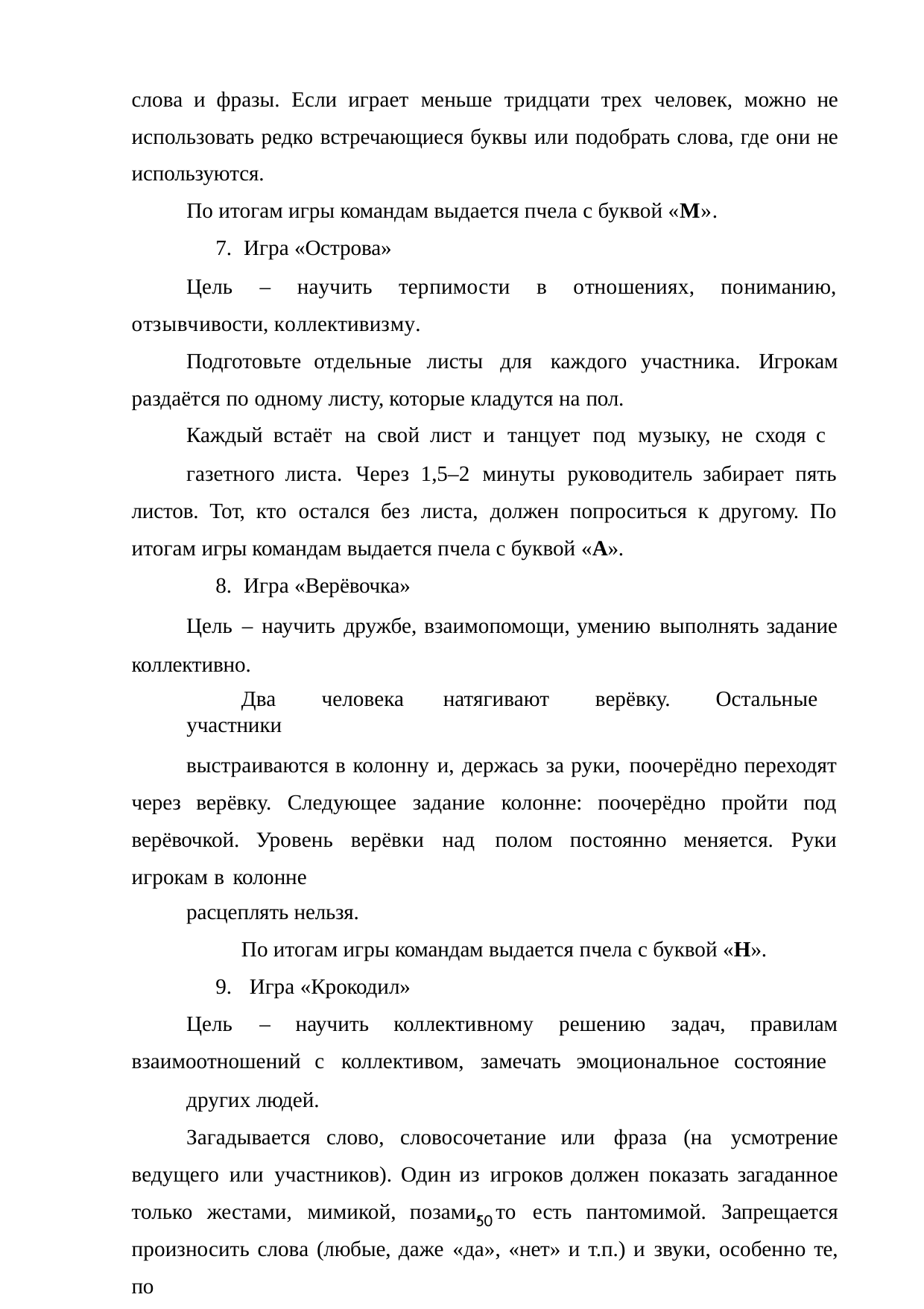

слова и фразы. Если играет меньше тридцати трех человек, можно не использовать редко встречающиеся буквы или подобрать слова, где они не используются.
По итогам игры командам выдается пчела с буквой «М».
Игра «Острова»
Цель – научить терпимости в отношениях, пониманию, отзывчивости, коллективизму.
Подготовьте отдельные листы  для  каждого участника.  Игрокам раздаётся по одному листу, которые кладутся на пол.
Каждый встаёт на свой лист и танцует под музыку, не сходя с
газетного листа. Через 1,5–2 минуты руководитель забирает пять листов. Тот, кто остался без листа, должен попроситься к другому. По итогам игры командам выдается пчела с буквой «А».
Игра «Верёвочка»
Цель – научить дружбе, взаимопомощи, умению выполнять задание коллективно.
Два   человека  натягивают   верёвку.   Остальные  участники
выстраиваются в колонну и, держась за руки, поочерёдно переходят через верёвку. Следующее задание колонне: поочерёдно пройти под верёвочкой. Уровень верёвки над полом постоянно меняется. Руки игрокам в колонне
расцеплять нельзя.
По итогам игры командам выдается пчела с буквой «Н».
Игра «Крокодил»
Цель  –  научить  коллективному  решению  задач,  правилам взаимоотношений с  коллективом,  замечать  эмоциональное  состояние
других людей.
Загадывается  слово,  словосочетание или  фраза  (на  усмотрение ведущего или участников). Один из игроков должен показать загаданное только жестами, мимикой, позами, то  есть пантомимой. Запрещается произносить слова (любые, даже «да», «нет» и т.п.) и звуки, особенно те, по

50